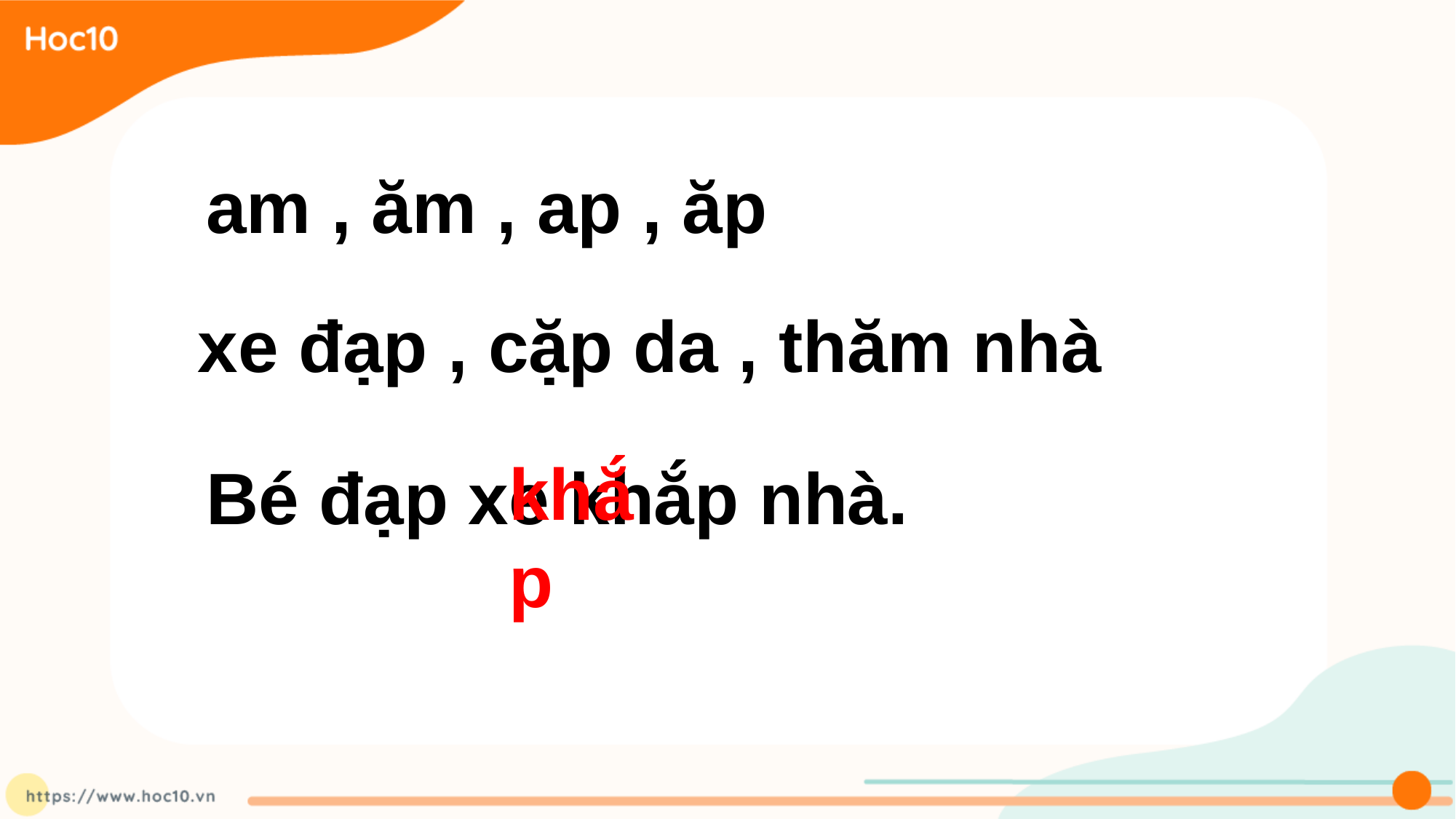

am , ăm , ap , ăp
  xe đạp , cặp da , thăm nhà
  Bé đạp xe khắp nhà.
khắp